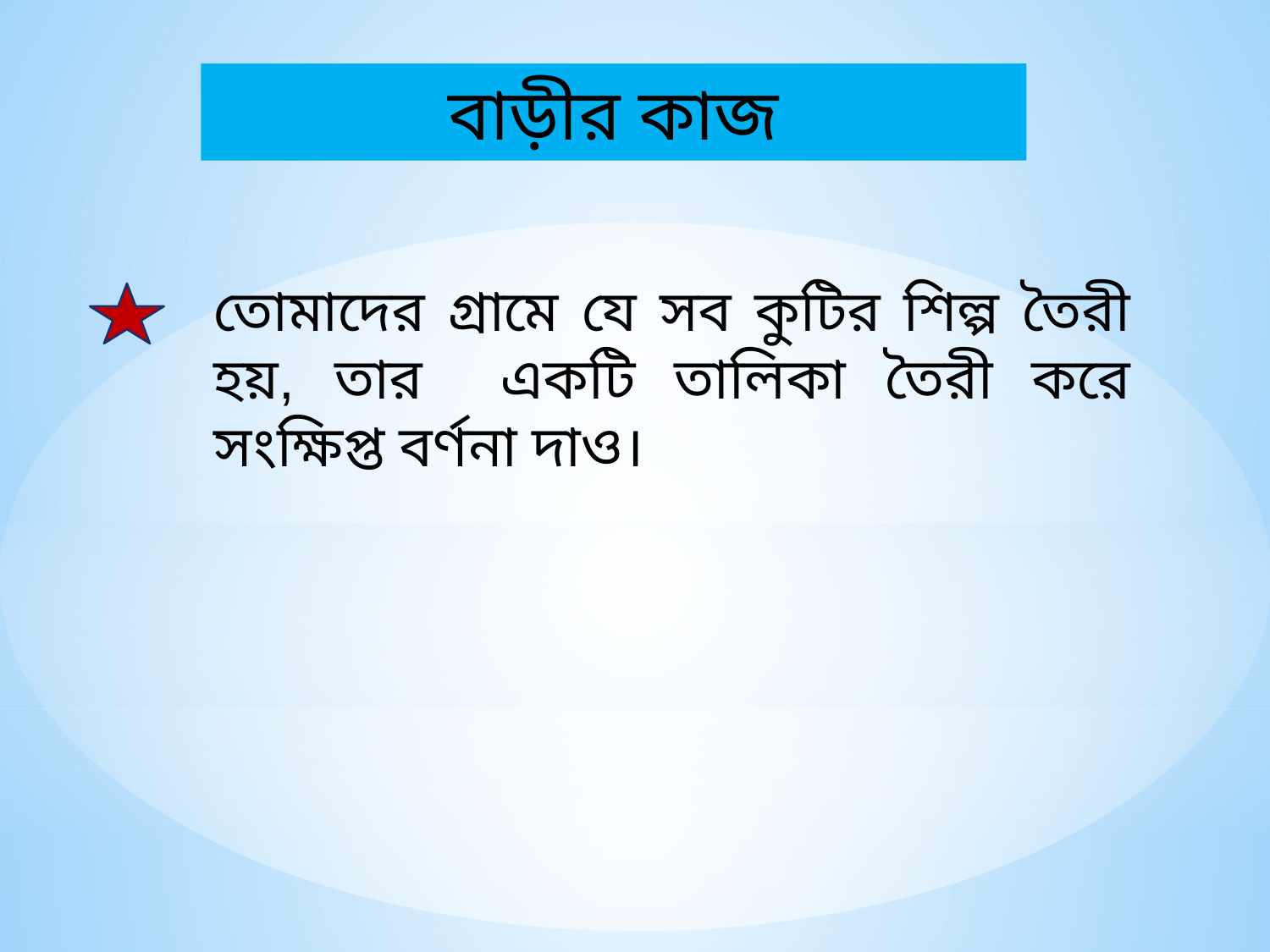

বাড়ীর কাজ
তোমাদের গ্রামে যে সব কুটির শিল্প তৈরী হয়, তার  একটি তালিকা তৈরী করে সংক্ষিপ্ত বর্ণনা দাও।